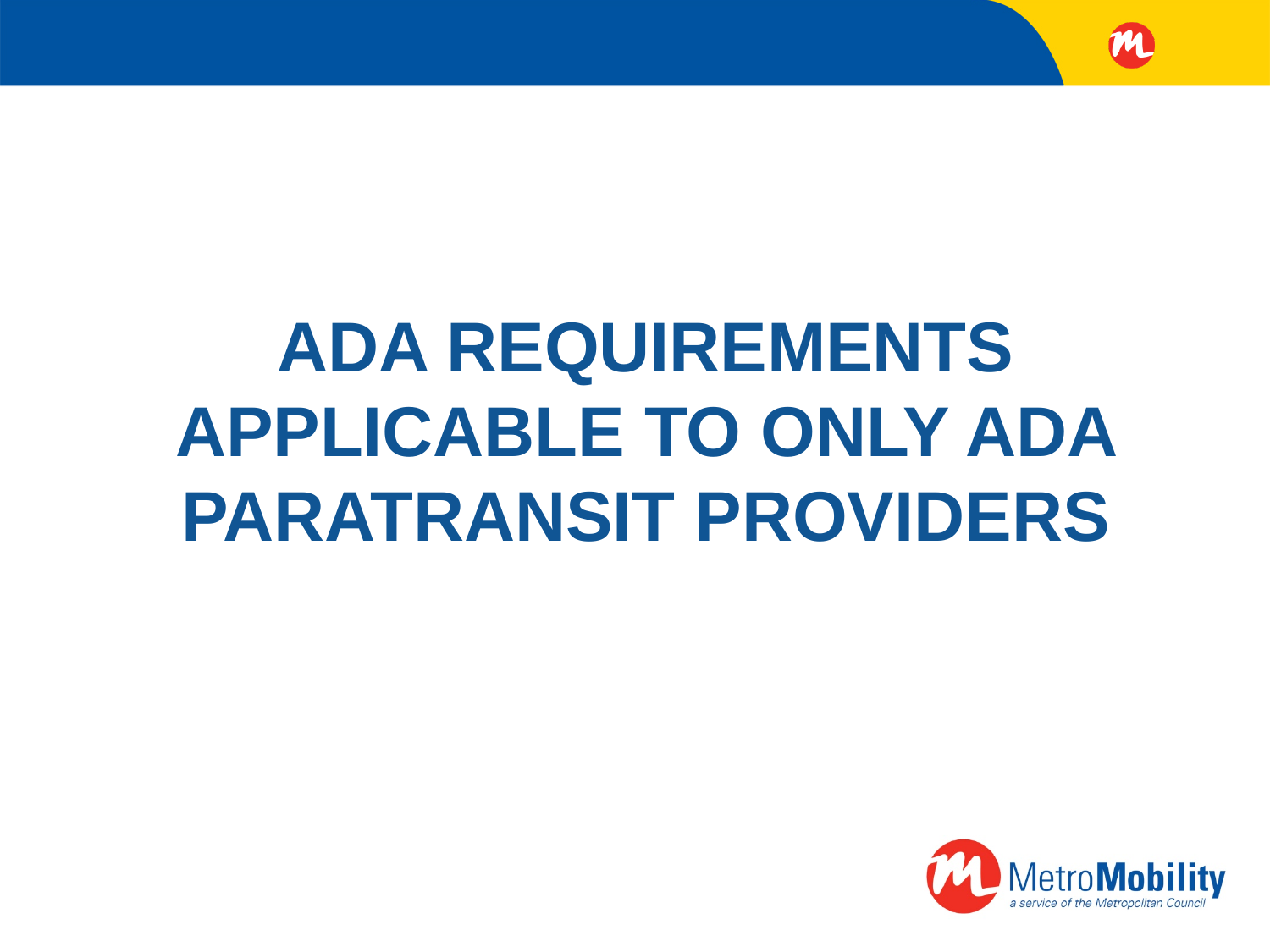

# ADA REQUIREMENTS APPLICABLE TO ONLY ADA PARATRANSIT PROVIDERS